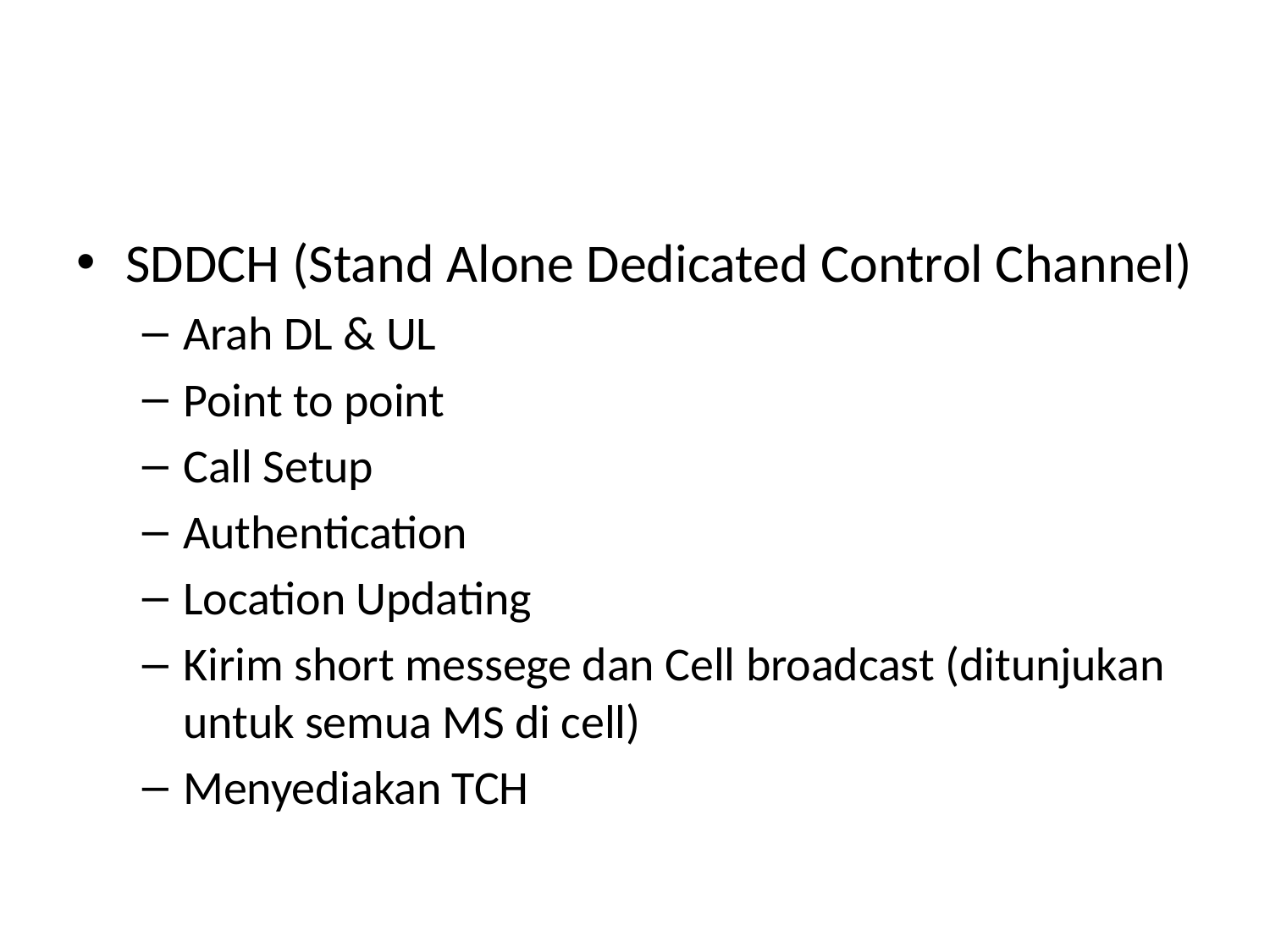

#
SDDCH (Stand Alone Dedicated Control Channel)
Arah DL & UL
Point to point
Call Setup
Authentication
Location Updating
Kirim short messege dan Cell broadcast (ditunjukan untuk semua MS di cell)
Menyediakan TCH